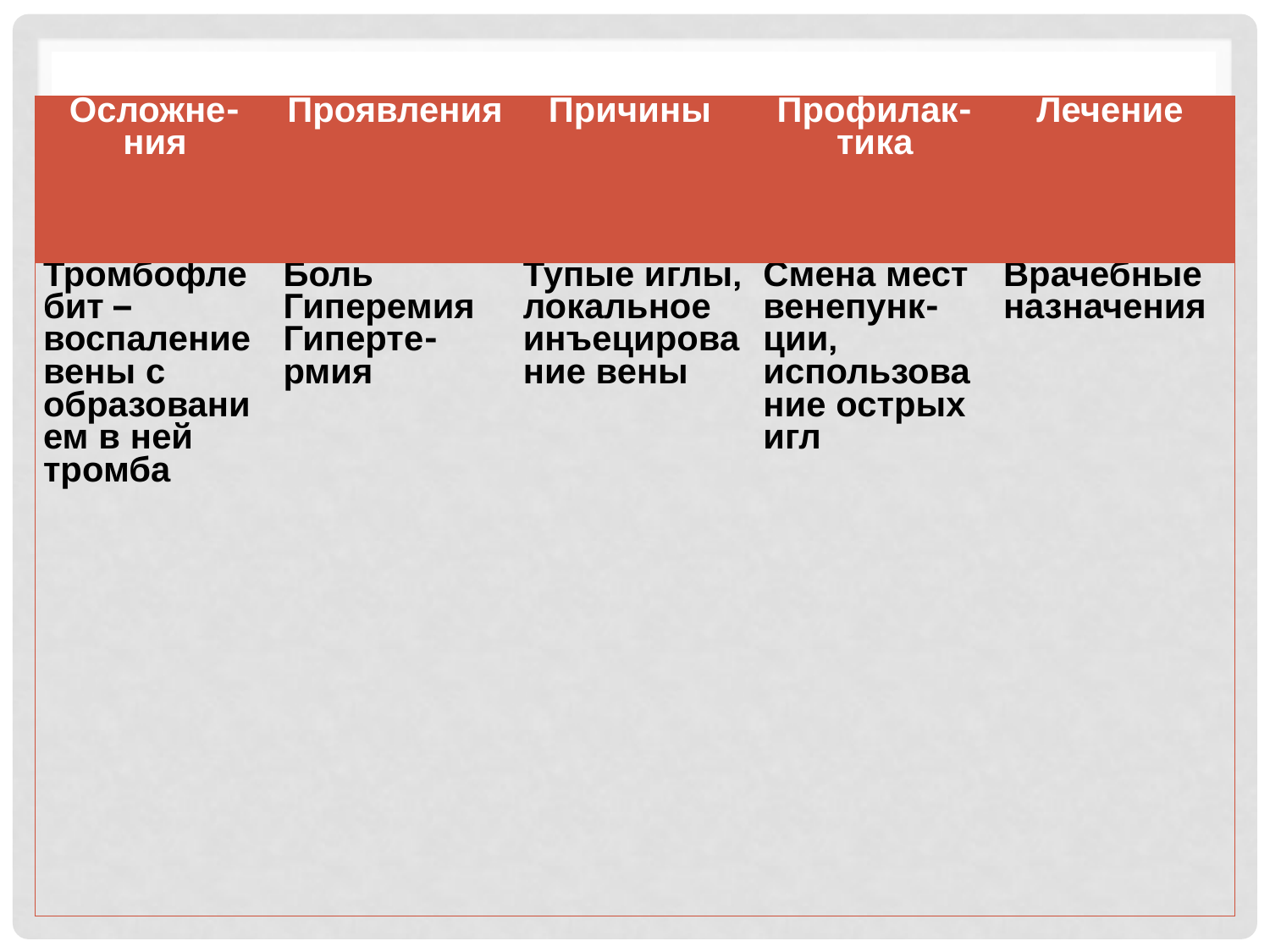

#
| Осложне-ния | Проявления | Причины | Профилак-тика | Лечение |
| --- | --- | --- | --- | --- |
| Тромбофлебит – воспаление вены с образованием в ней тромба | Боль Гиперемия Гиперте-рмия | Тупые иглы, локальное инъецирование вены | Смена мест венепунк-ции, использование острых игл | Врачебные назначения |